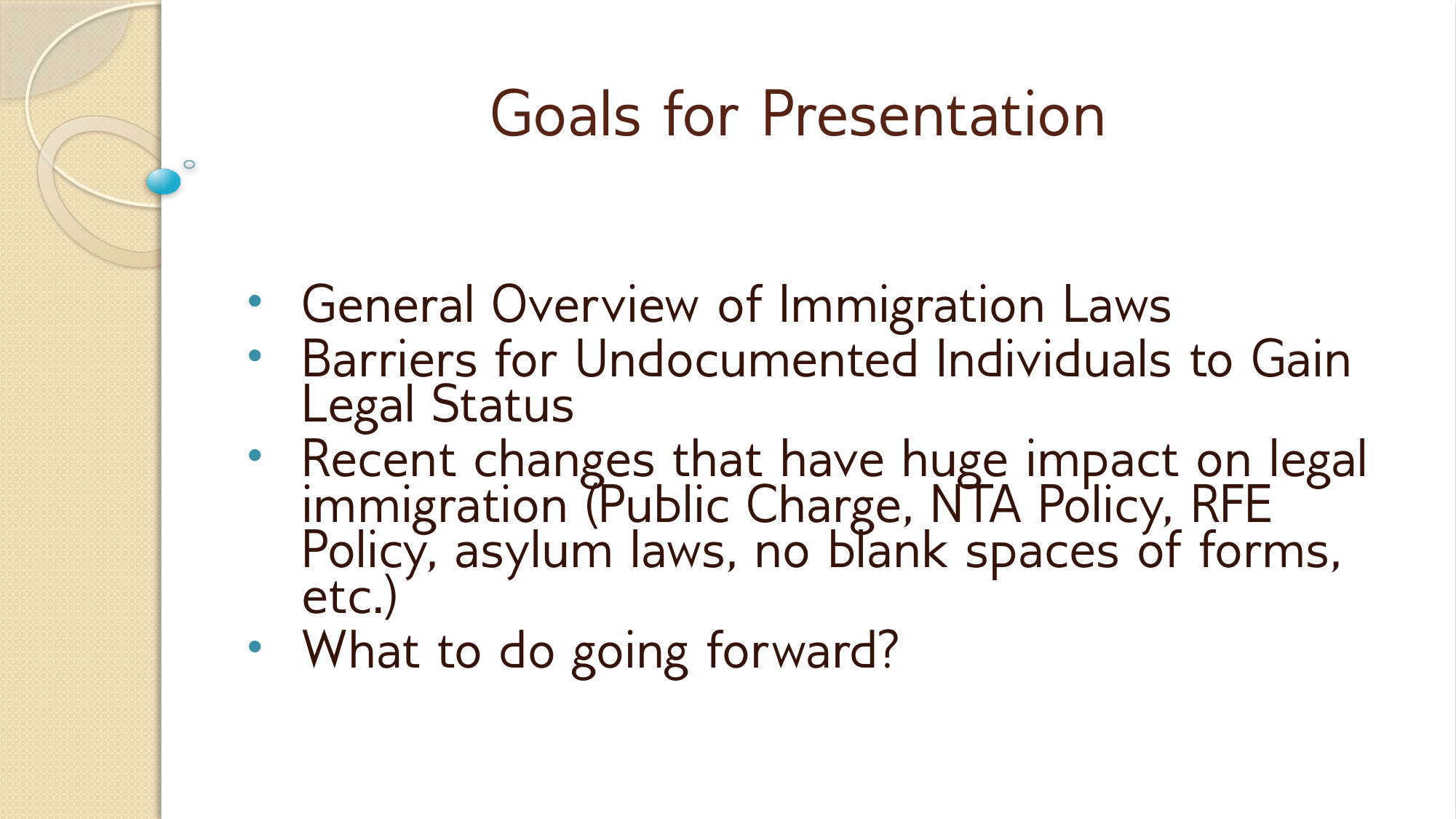

# Goals for Presentation

General Overview of Immigration Laws
Barriers for Undocumented Individuals to Gain Legal Status
Recent changes that have huge impact on legal immigration (Public Charge, NTA Policy, RFE Policy, asylum laws, no blank spaces of forms, etc.)
What to do going forward?